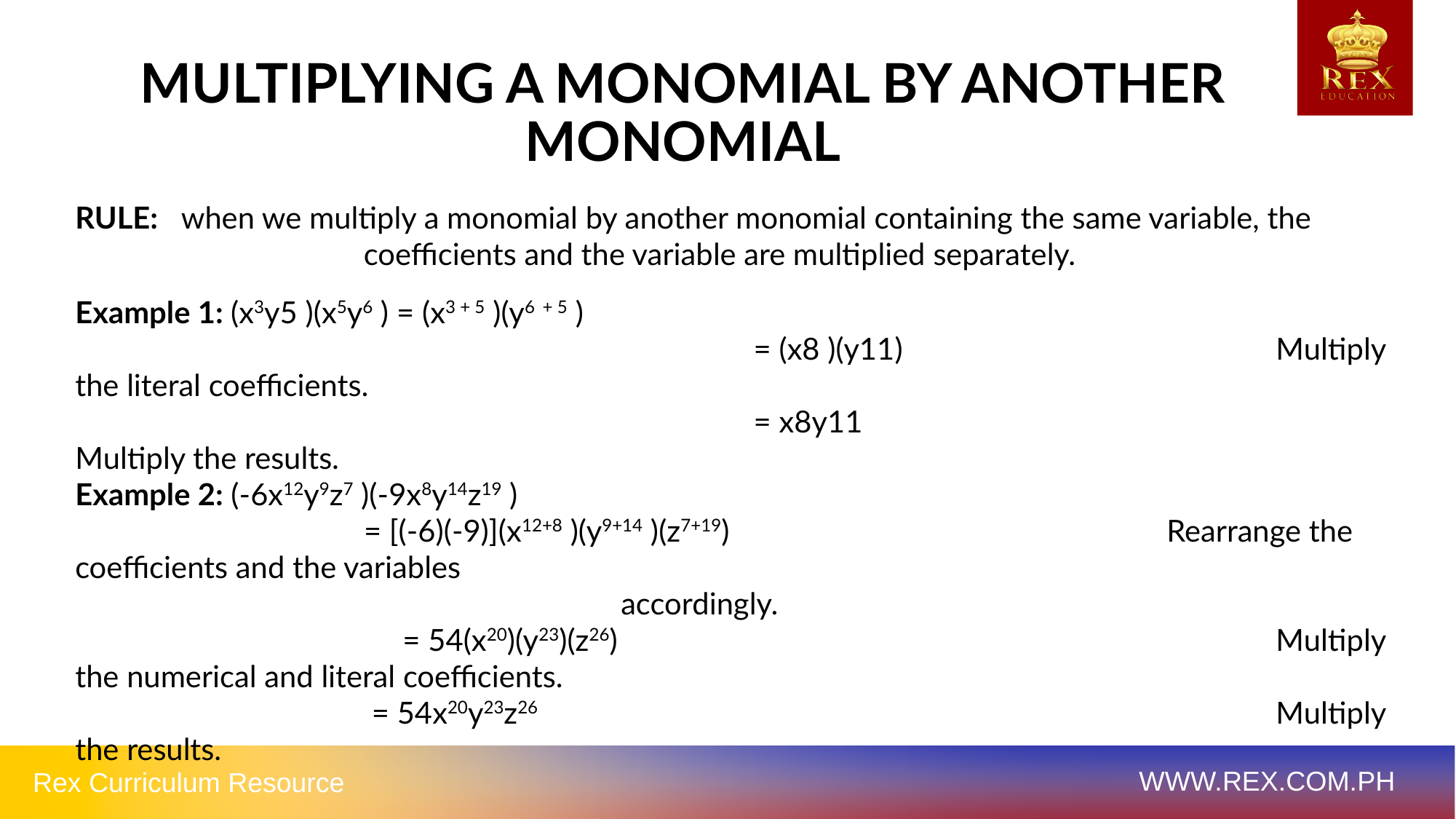

# MULTIPLYING A MONOMIAL BY ANOTHER MONOMIAL
RULE:   when we multiply a monomial by another monomial containing the same variable, the 			         coefficients and the variable are multiplied separately.
Example 1: (x3y5 )(x5y6 ) = (x3 + 5 )(y6 + 5 )
    						   = (x8 )(y11)   				Multiply the literal coefficients.
 						   = x8y11 					Multiply the results.
Example 2: (-6x12y9z7 )(-9x8y14z19 )
 		         = [(-6)(-9)](x12+8 )(y9+14 )(z7+19) 				Rearrange the coefficients and the variables 														accordingly.
 			= 54(x20)(y23)(z26) 						Multiply the numerical and literal coefficients.
 		          = 54x20y23z26 							Multiply the results.